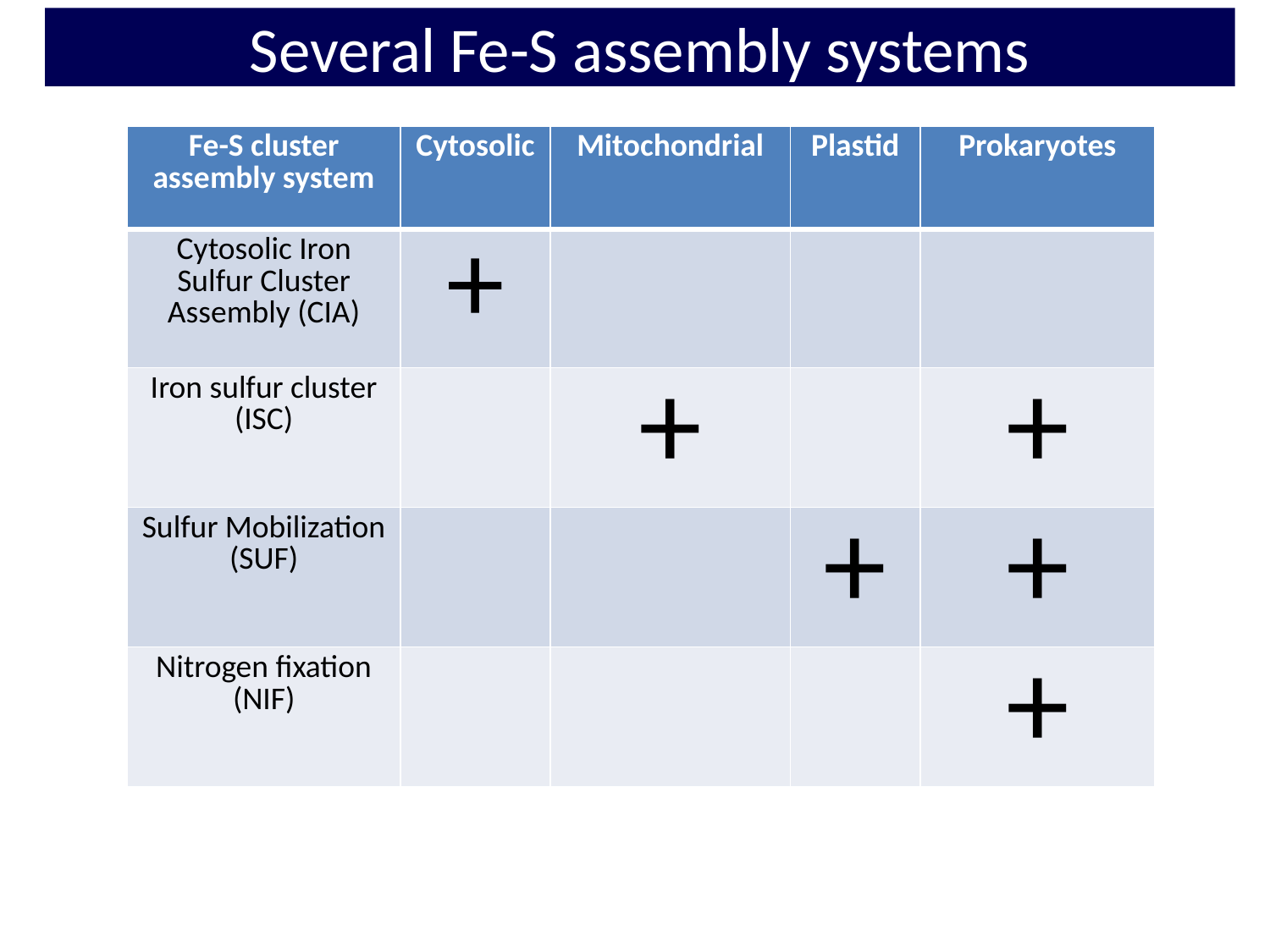

# Several Fe-S assembly systems
| Fe-S cluster assembly system | Cytosolic | Mitochondrial | Plastid | Prokaryotes |
| --- | --- | --- | --- | --- |
| Cytosolic Iron Sulfur Cluster Assembly (CIA) | + |  |  |  |
| Iron sulfur cluster (ISC) |  | + |  | + |
| Sulfur Mobilization (SUF) |  |  | + | + |
| Nitrogen fixation (NIF) |  |  |  | + |